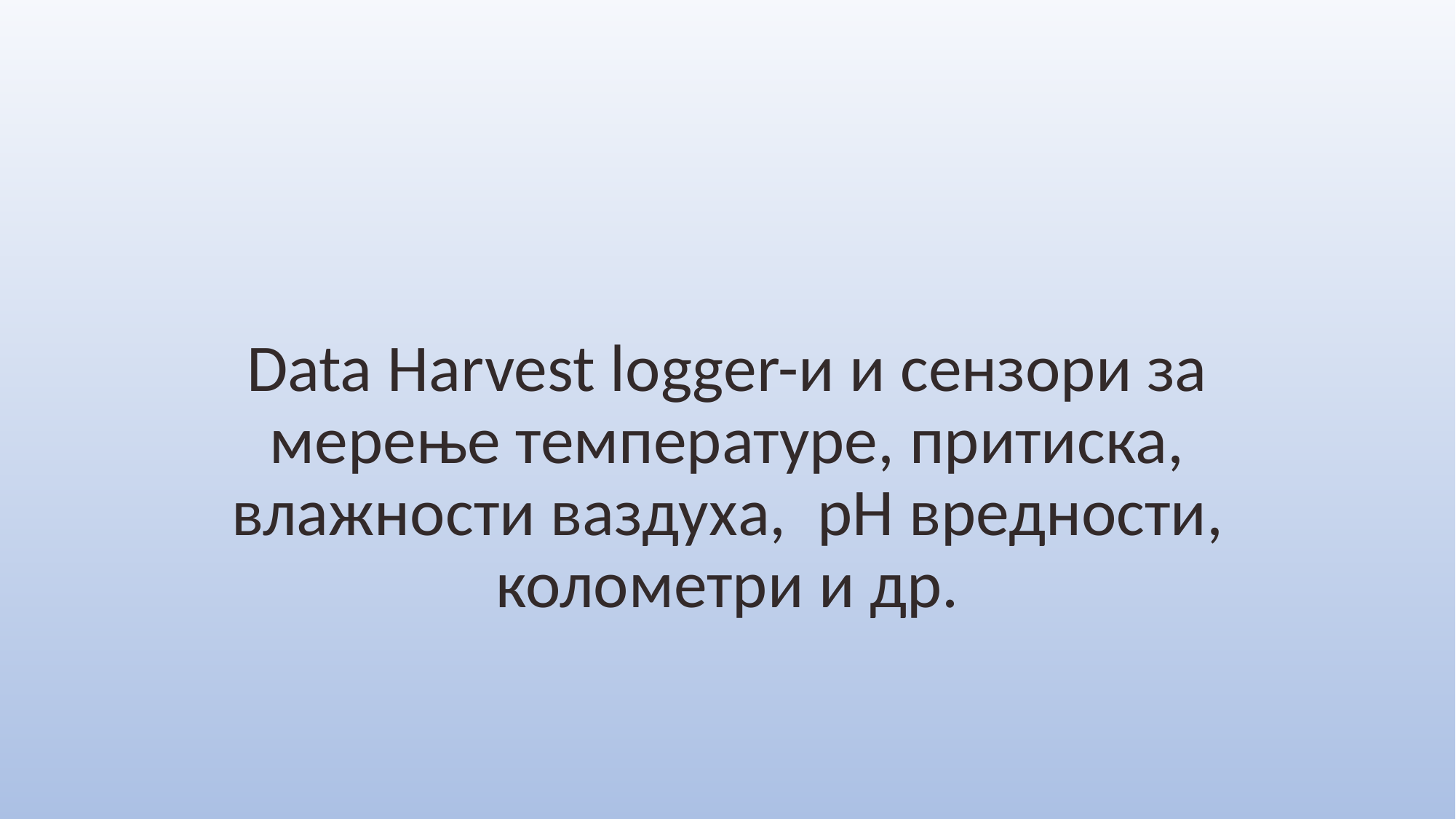

# Data Harvest logger-и и сензори за мерење температуре, притиска, влажности ваздуха,  pH вредности, колометри и др.